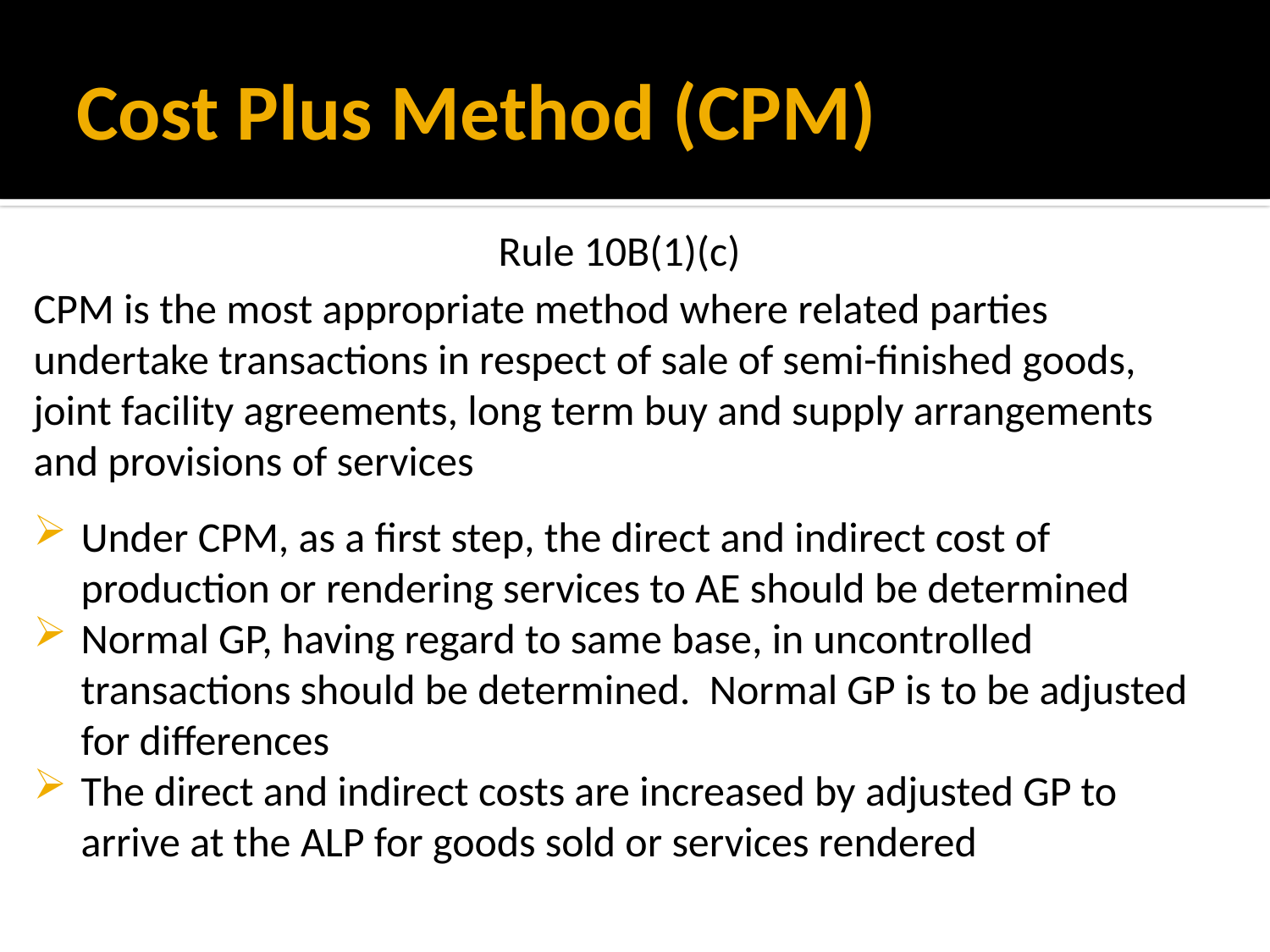

# Cost Plus Method (CPM)
Rule 10B(1)(c)
CPM is the most appropriate method where related parties undertake transactions in respect of sale of semi-finished goods, joint facility agreements, long term buy and supply arrangements and provisions of services
Under CPM, as a first step, the direct and indirect cost of production or rendering services to AE should be determined
Normal GP, having regard to same base, in uncontrolled transactions should be determined.  Normal GP is to be adjusted for differences
The direct and indirect costs are increased by adjusted GP to arrive at the ALP for goods sold or services rendered